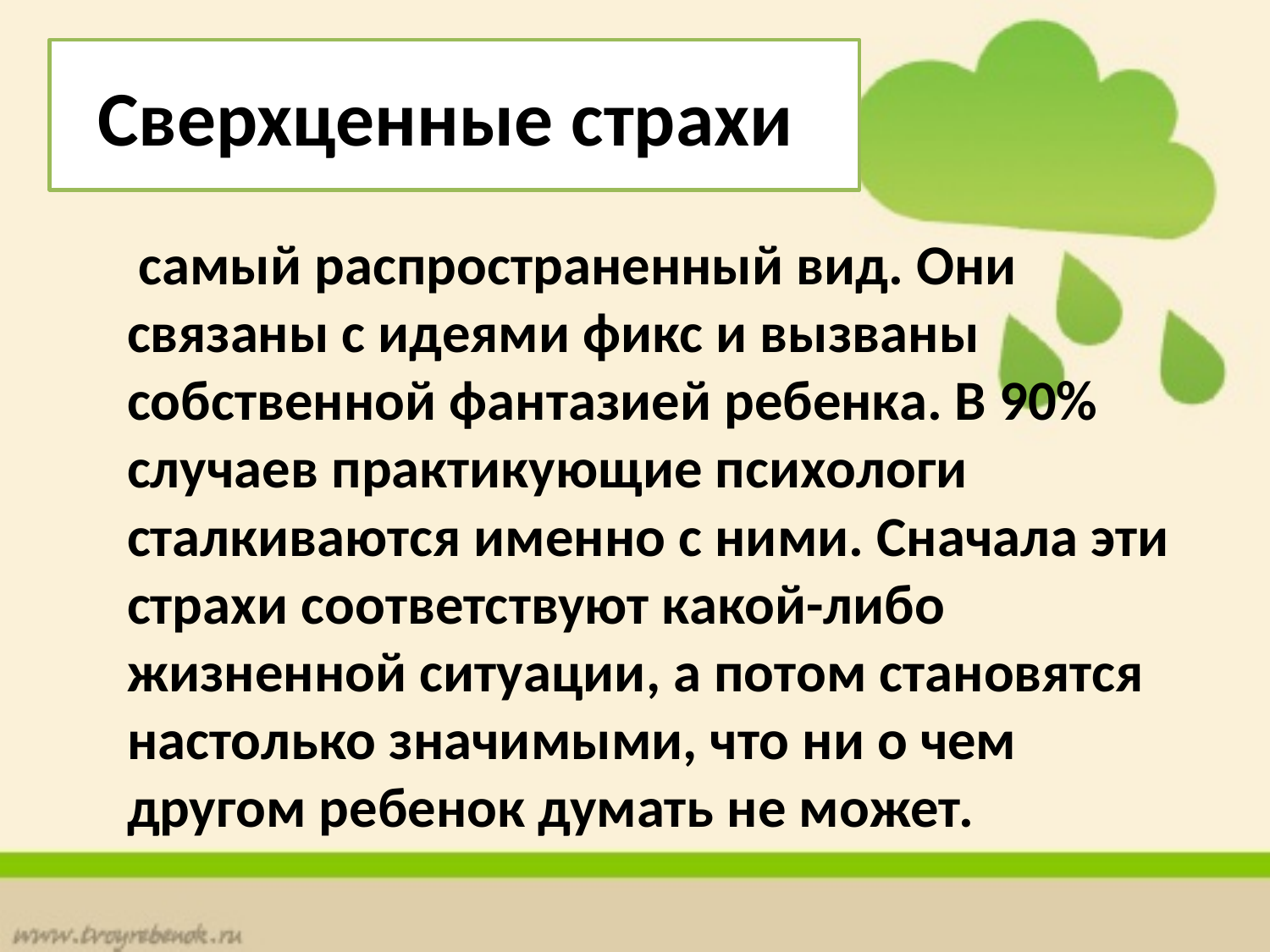

# Сверхценные страхи
    самый распространенный вид. Они связаны с идеями фикс и вызваны собственной фантазией ребенка. В 90% случаев практикующие психологи сталкиваются именно с ними. Сначала эти страхи соответствуют какой-либо жизненной ситуации, а потом становятся настолько значимыми, что ни о чем другом ребенок думать не может.